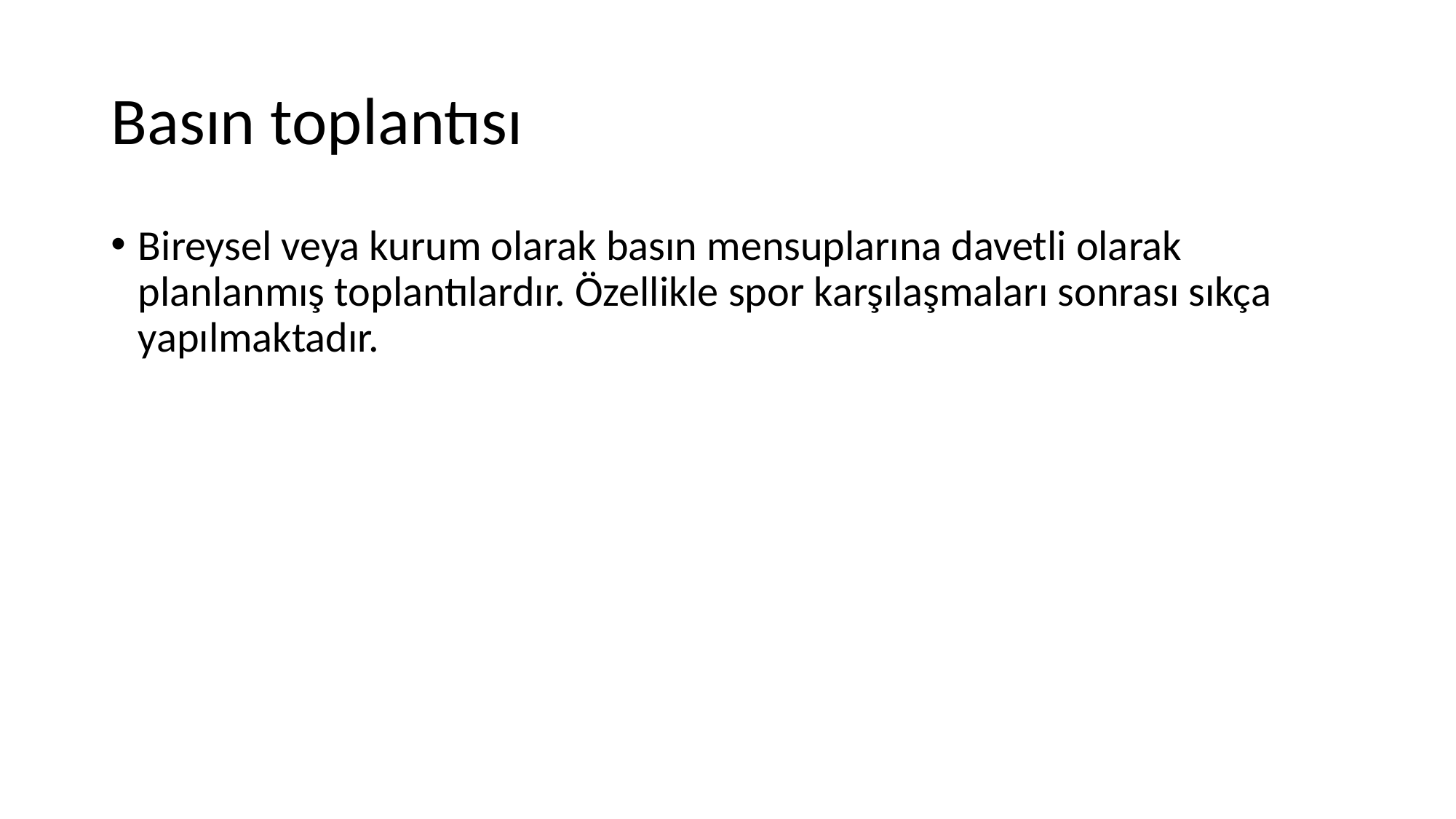

# Basın toplantısı
Bireysel veya kurum olarak basın mensuplarına davetli olarak planlanmış toplantılardır. Özellikle spor karşılaşmaları sonrası sıkça yapılmaktadır.